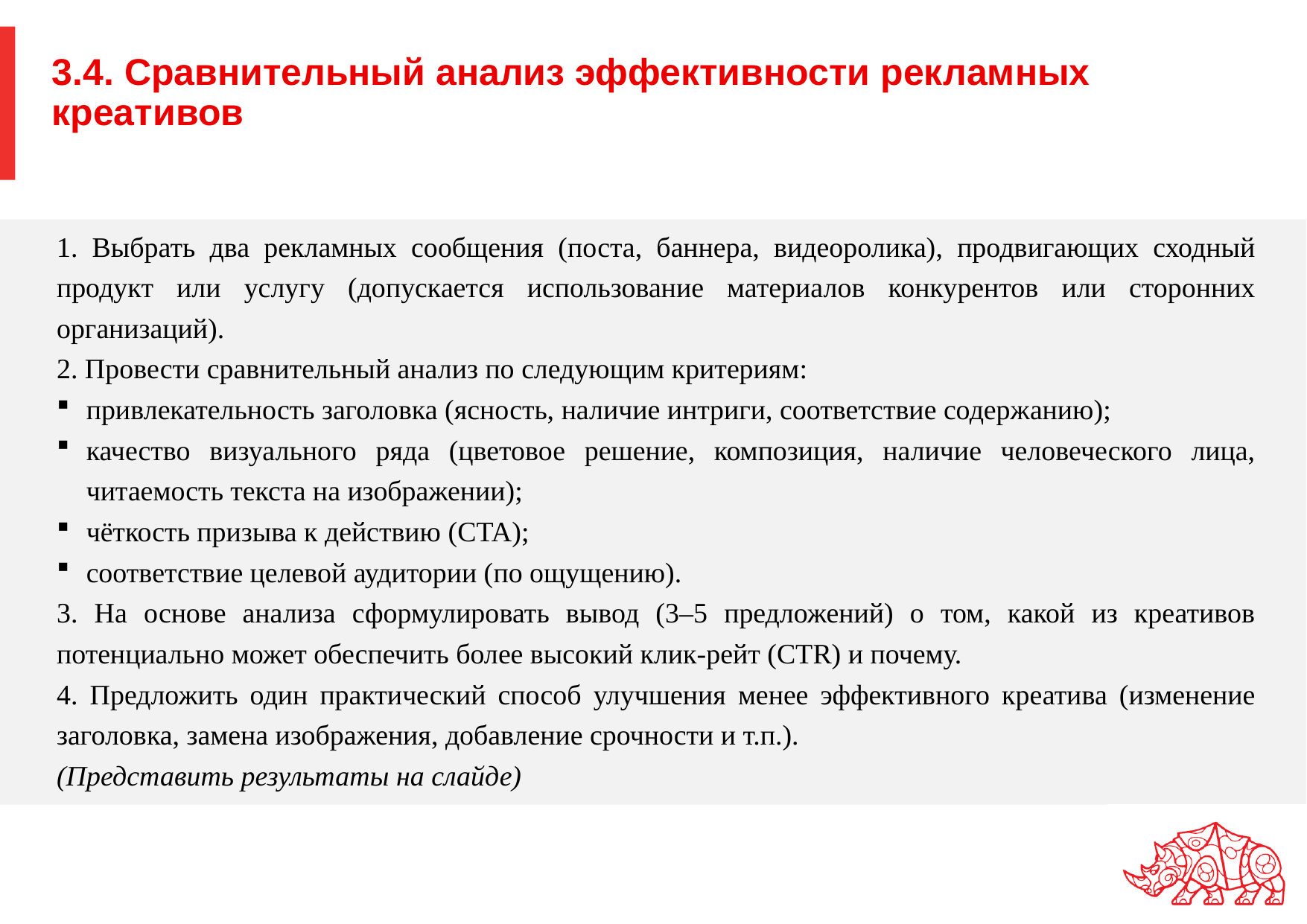

3.4. Сравнительный анализ эффективности рекламных креативов
1. Выбрать два рекламных сообщения (поста, баннера, видеоролика), продвигающих сходный продукт или услугу (допускается использование материалов конкурентов или сторонних организаций).
2. Провести сравнительный анализ по следующим критериям:
привлекательность заголовка (ясность, наличие интриги, соответствие содержанию);
качество визуального ряда (цветовое решение, композиция, наличие человеческого лица, читаемость текста на изображении);
чёткость призыва к действию (CTA);
соответствие целевой аудитории (по ощущению).
3. На основе анализа сформулировать вывод (3–5 предложений) о том, какой из креативов потенциально может обеспечить более высокий клик-рейт (CTR) и почему.
4. Предложить один практический способ улучшения менее эффективного креатива (изменение заголовка, замена изображения, добавление срочности и т.п.).
(Представить результаты на слайде)